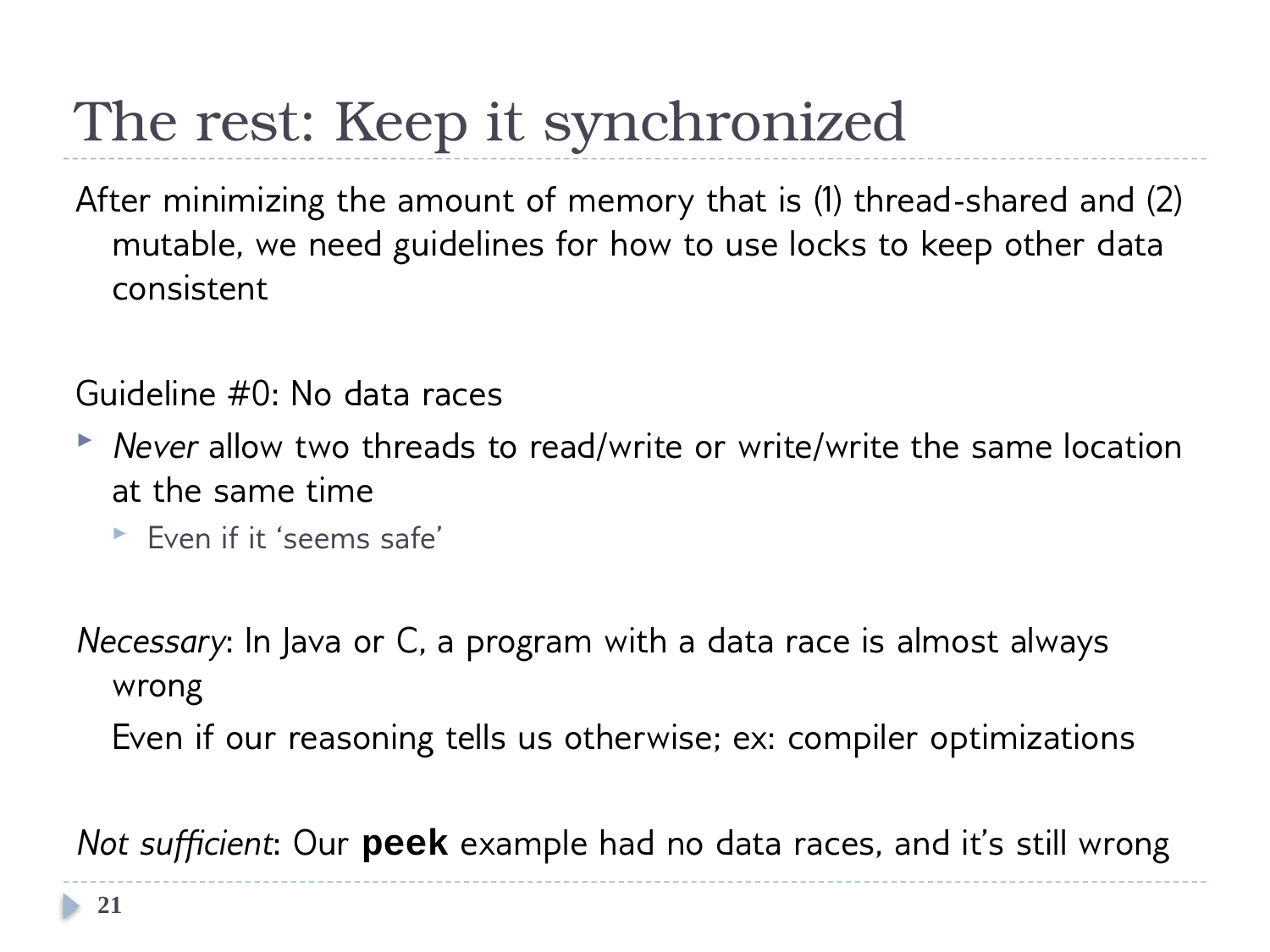

# The rest: Keep it synchronized
After minimizing the amount of memory that is (1) thread-shared and (2) mutable, we need guidelines for how to use locks to keep other data consistent

Guideline #0: No data races
Never allow two threads to read/write or write/write the same location at the same time
Even if it ‘seems safe’

Necessary: In Java or C, a program with a data race is almost always  wrong
		Even if our reasoning tells us otherwise; ex: compiler optimizations

Not sufficient: Our peek example had no data races, and it’s still wrong

21